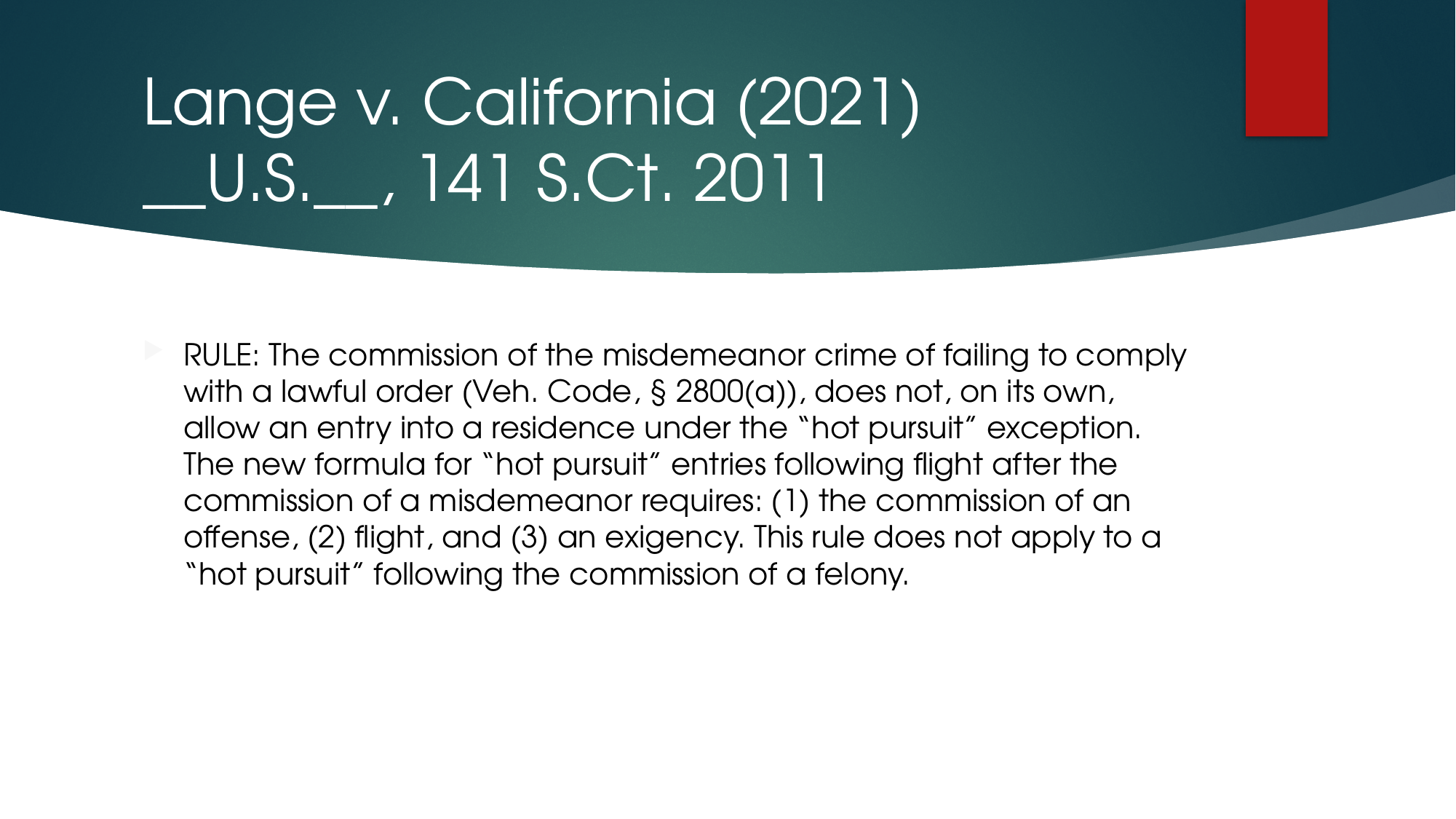

# Lange v. California (2021) __U.S.__, 141 S.Ct. 2011

RULE: The commission of the misdemeanor crime of failing to comply with a lawful order (Veh. Code, § 2800(a)), does not, on its own, allow an entry into a residence under the “hot pursuit” exception. The new formula for “hot pursuit” entries following flight after the commission of a misdemeanor requires: (1) the commission of an offense, (2) flight, and (3) an exigency. This rule does not apply to a “hot pursuit” following the commission of a felony.